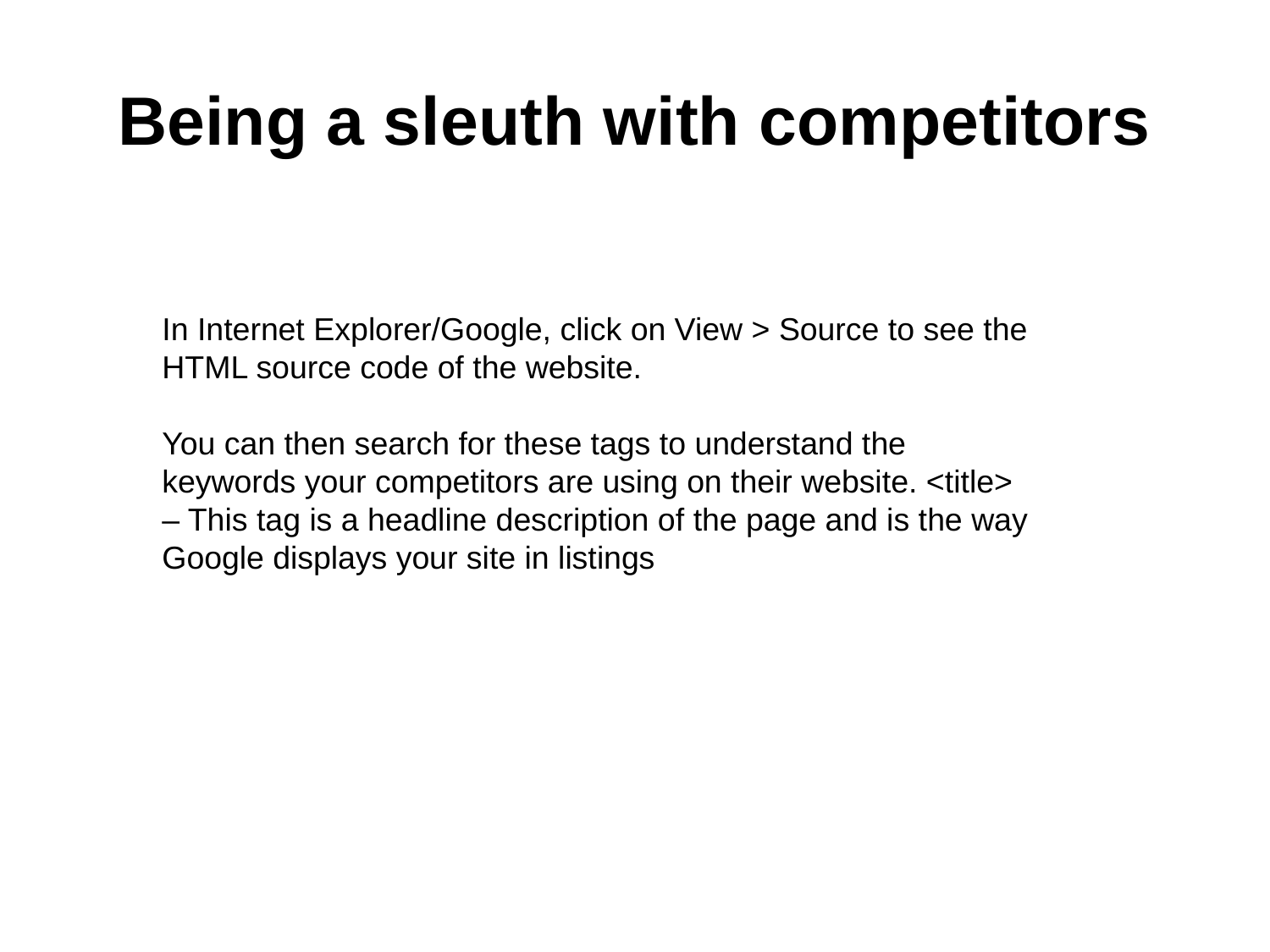

# Being a sleuth with competitors
In Internet Explorer/Google, click on View > Source to see the HTML source code of the website.

You can then search for these tags to understand the keywords your competitors are using on their website. <title> – This tag is a headline description of the page and is the way Google displays your site in listings